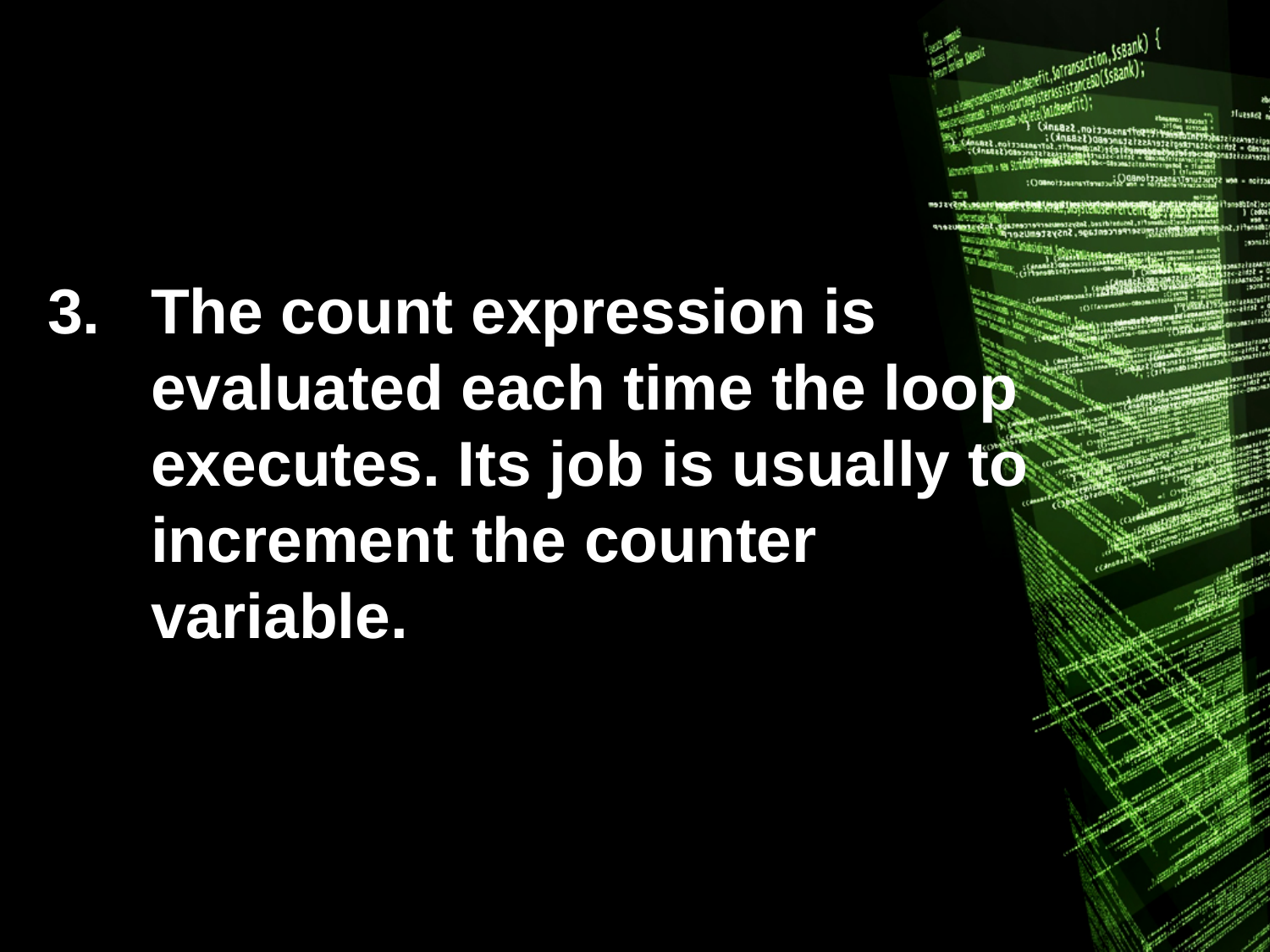

# The count expression is evaluated each time the loop executes. Its job is usually to increment the counter variable.